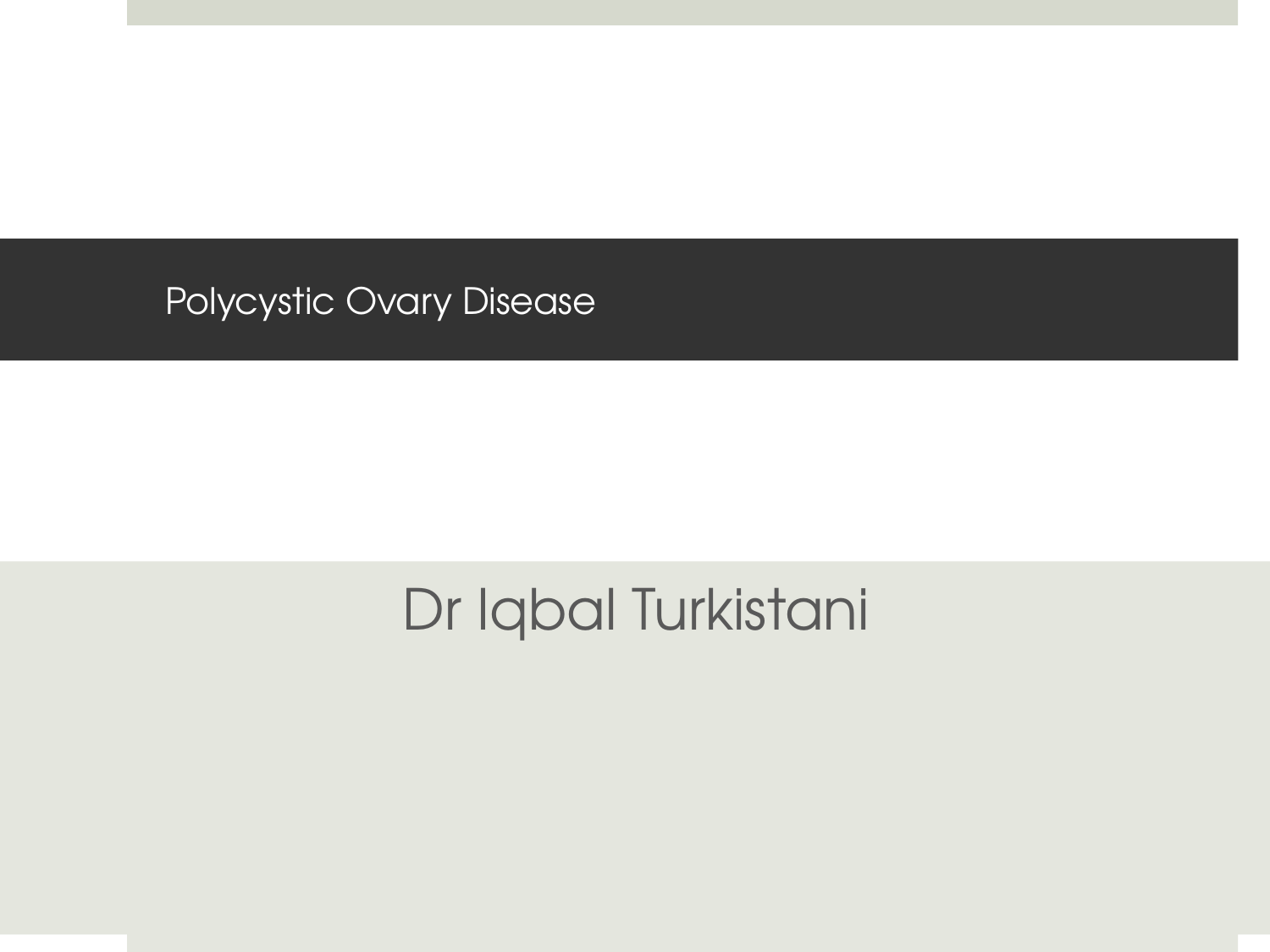

# Polycystic Ovary Disease
Dr Iqbal Turkistani